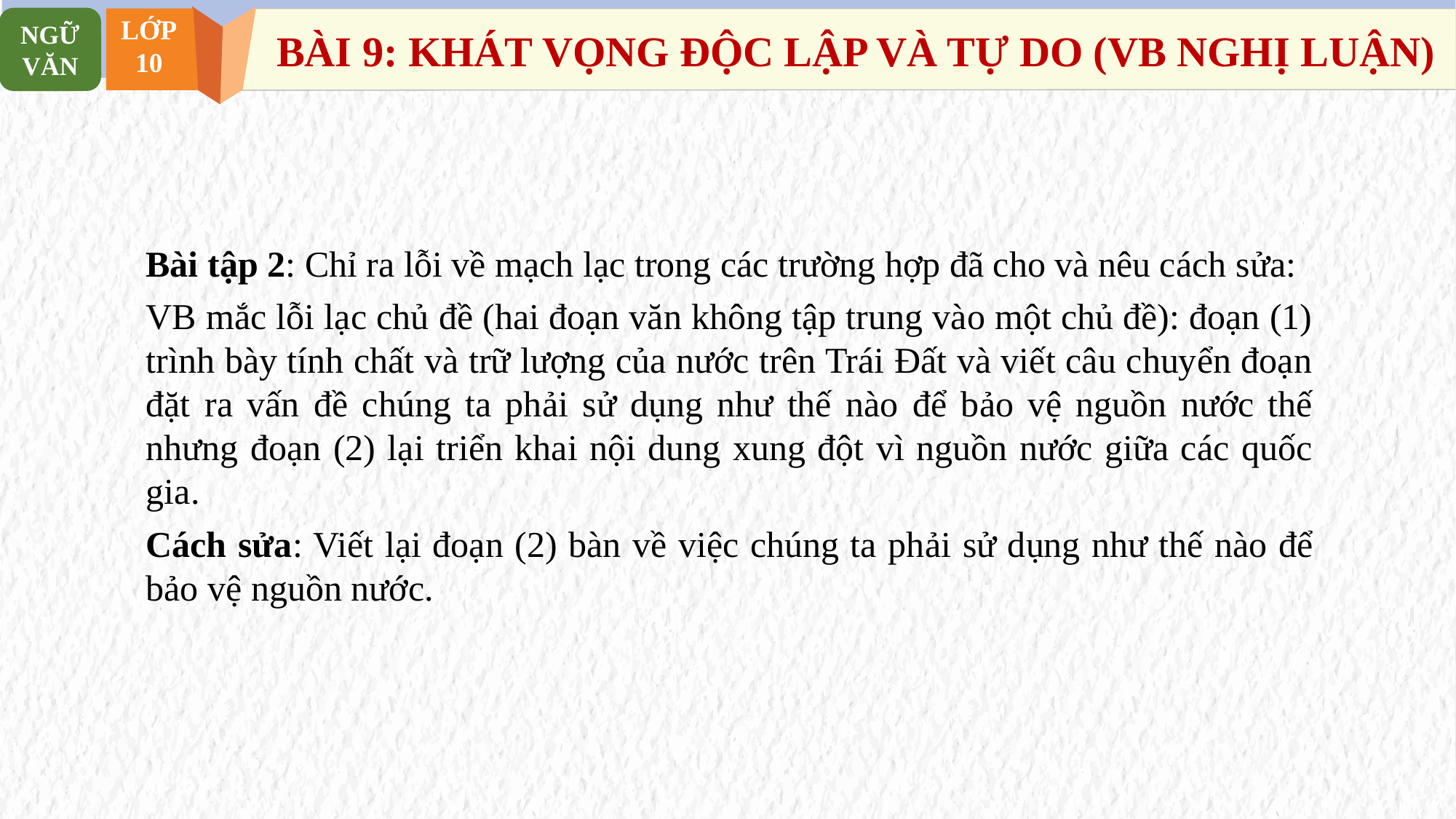

NGỮ VĂN

LỚP
10
BÀI 9: KHÁT VỌNG ĐỘC LẬP VÀ TỰ DO (VB NGHỊ LUẬN)
Bài tập 2: Chỉ ra lỗi về mạch lạc trong các trường hợp đã cho và nêu cách sửa:
VB mắc lỗi lạc chủ đề (hai đoạn văn không tập trung vào một chủ đề): đoạn (1) trình bày tính chất và trữ lượng của nước trên Trái Đất và viết câu chuyển đoạn đặt ra vấn đề chúng ta phải sử dụng như thế nào để bảo vệ nguồn nước thế nhưng đoạn (2) lại triển khai nội dung xung đột vì nguồn nước giữa các quốc gia.
Cách sửa: Viết lại đoạn (2) bàn về việc chúng ta phải sử dụng như thế nào để bảo vệ nguồn nước.